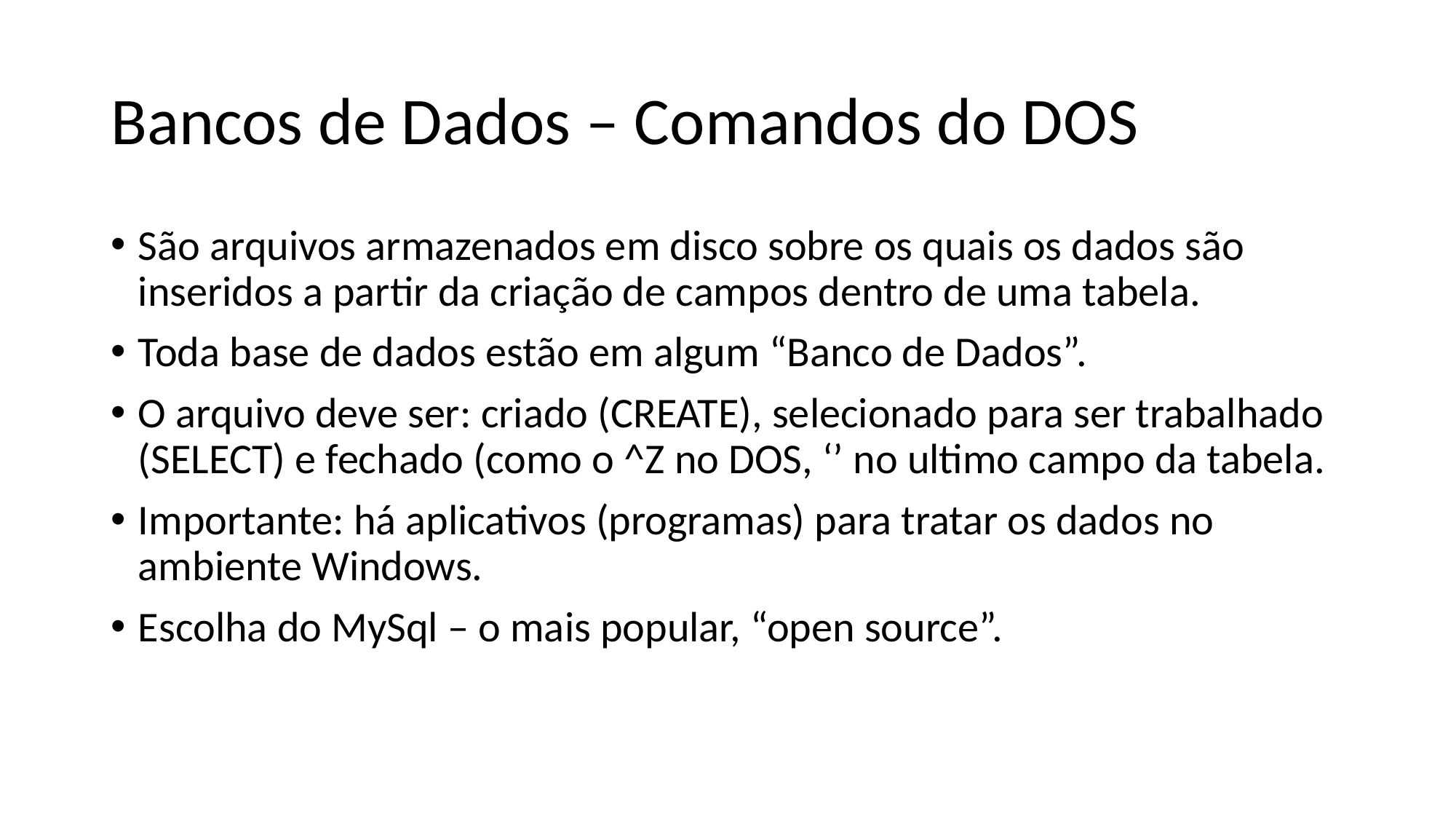

# Bancos de Dados – Comandos do DOS
São arquivos armazenados em disco sobre os quais os dados são inseridos a partir da criação de campos dentro de uma tabela.
Toda base de dados estão em algum “Banco de Dados”.
O arquivo deve ser: criado (CREATE), selecionado para ser trabalhado (SELECT) e fechado (como o ^Z no DOS, ‘’ no ultimo campo da tabela.
Importante: há aplicativos (programas) para tratar os dados no ambiente Windows.
Escolha do MySql – o mais popular, “open source”.